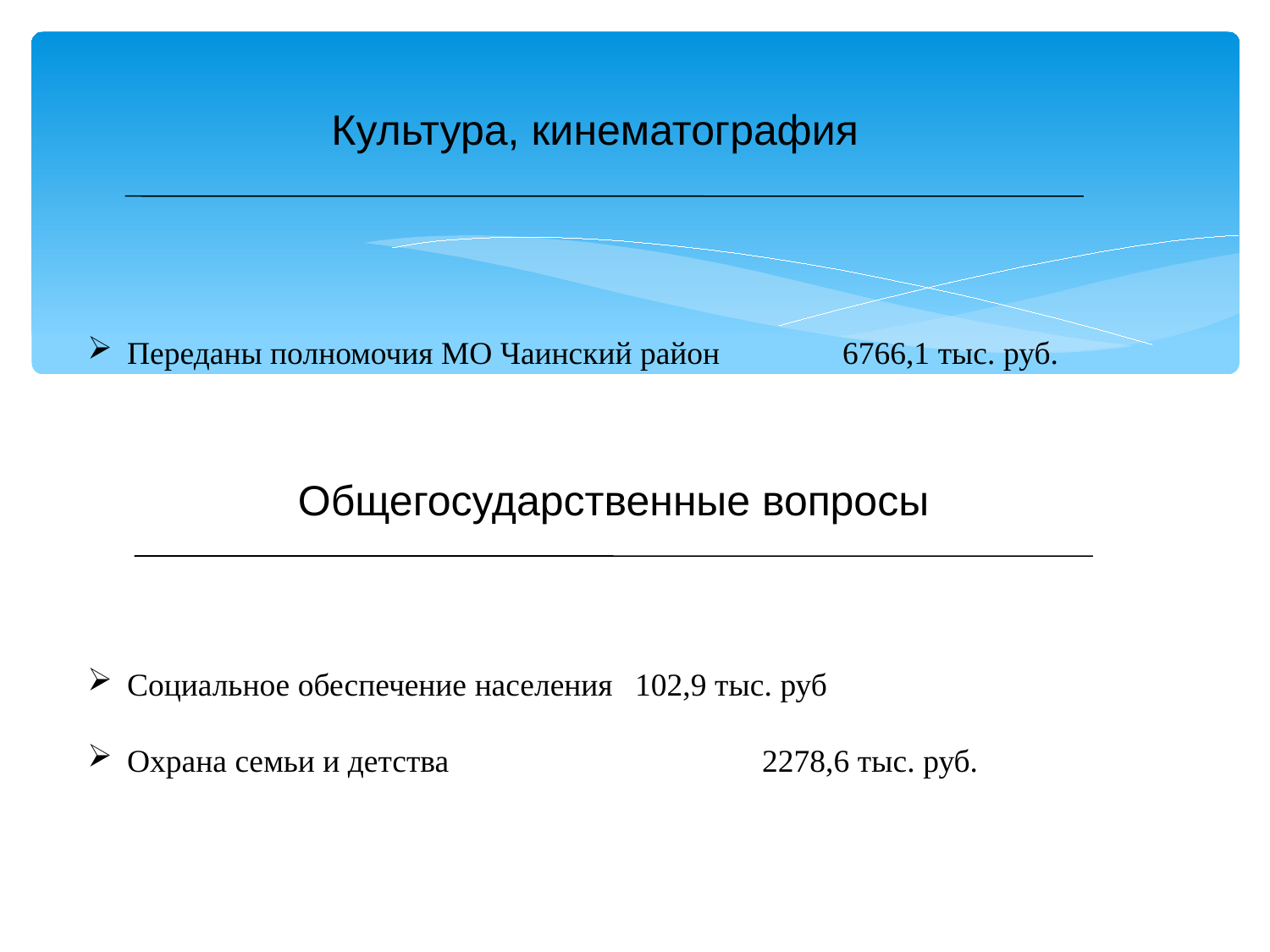

Культура, кинематография

Переданы полномочия МО Чаинский район	          6766,1 тыс. руб.
Общегосударственные вопросы

Социальное обеспечение населения	102,9 тыс. руб

Охрана семьи и детства			2278,6 тыс. руб.